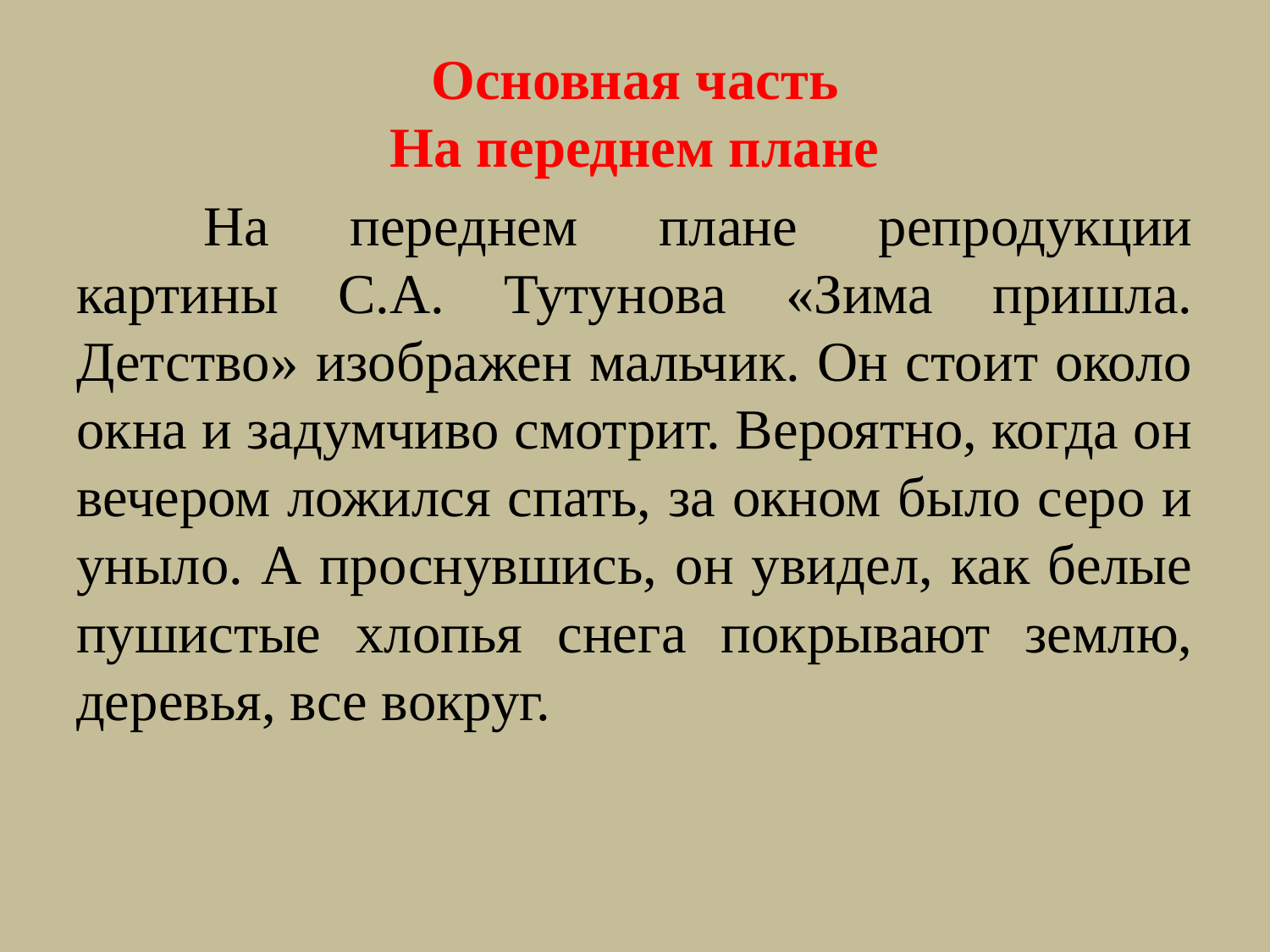

Основная часть
На переднем плане
	На переднем плане репродукции картины С.А. Тутунова «Зима пришла. Детство» изображен мальчик. Он стоит около окна и задумчиво смотрит. Вероятно, когда он вечером ложился спать, за окном было серо и уныло. А проснувшись, он увидел, как белые пушистые хлопья снега покрывают землю, деревья, все вокруг.